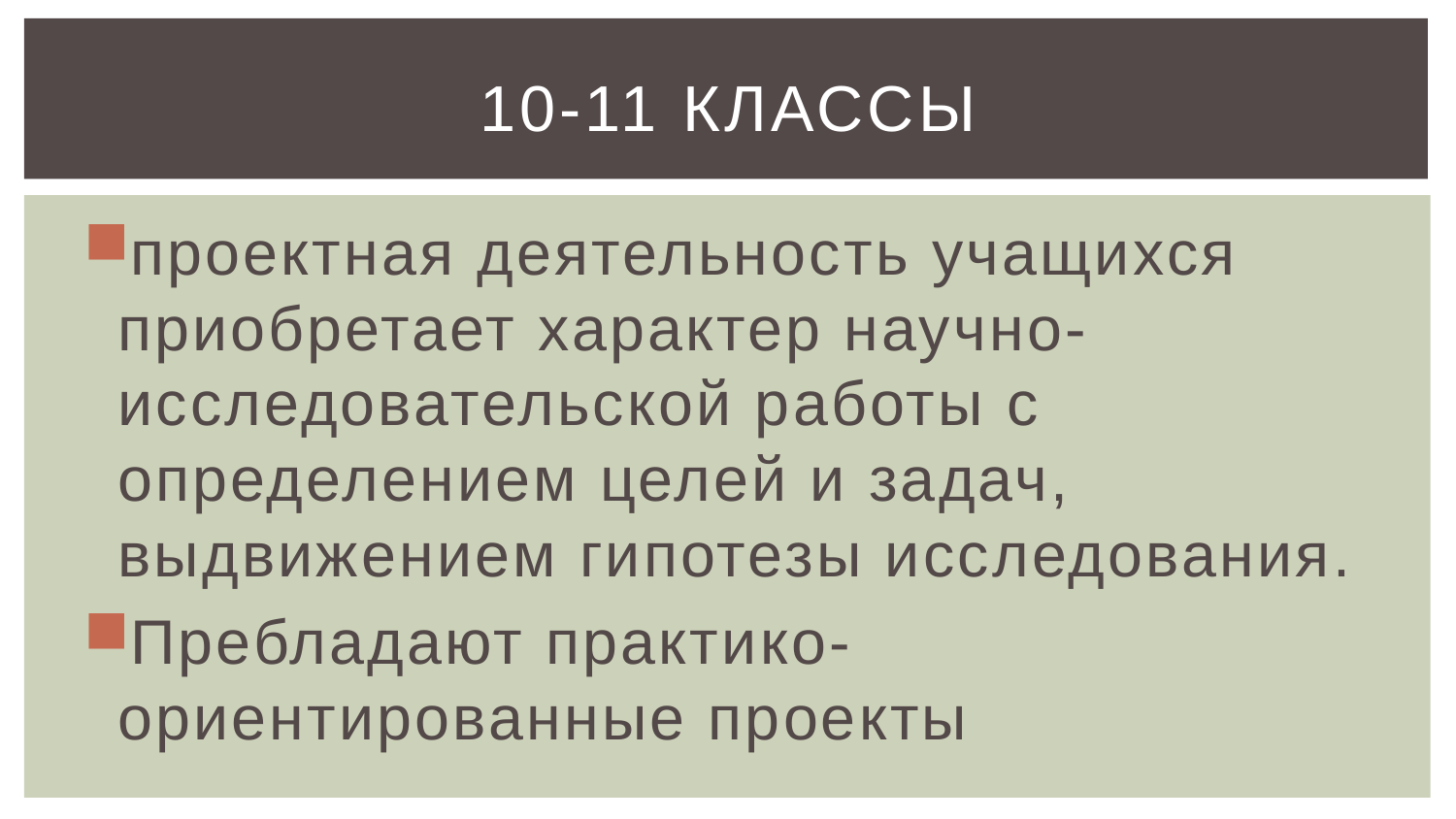

# 10-11 классы
проектная деятельность учащихся приобретает характер научно-исследовательской работы с определением целей и задач, выдвижением гипотезы исследования.
Пребладают практико-ориентированные проекты